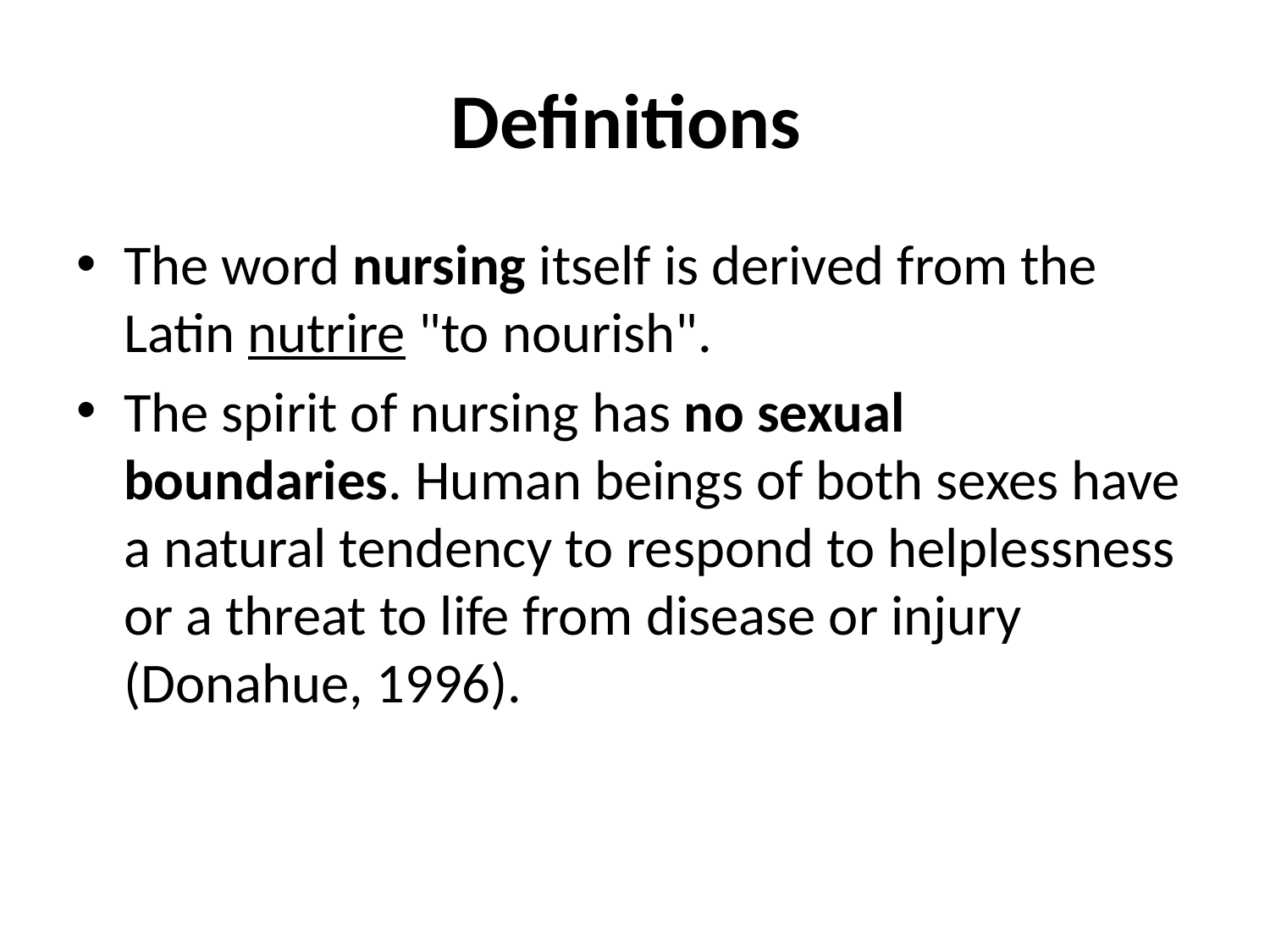

# Definitions
The word nursing itself is derived from the Latin nutrire "to nourish".
The spirit of nursing has no sexual boundaries. Human beings of both sexes have a natural tendency to respond to helplessness or a threat to life from disease or injury (Donahue, 1996).